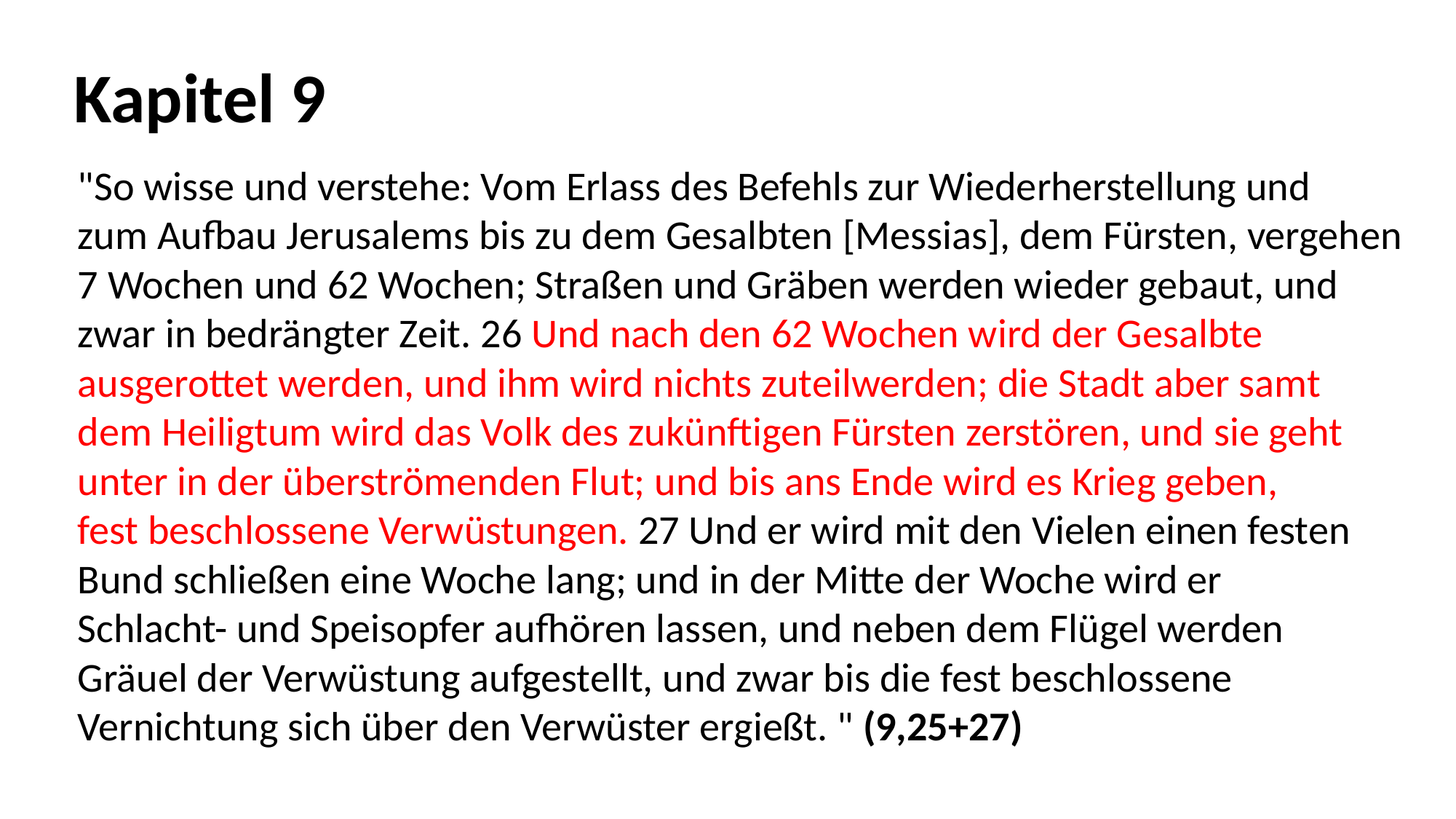

Kapitel 9
"So wisse und verstehe: Vom Erlass des Befehls zur Wiederherstellung und
zum Aufbau Jerusalems bis zu dem Gesalbten [Messias], dem Fürsten, vergehen
7 Wochen und 62 Wochen; Straßen und Gräben werden wieder gebaut, und
zwar in bedrängter Zeit. 26 Und nach den 62 Wochen wird der Gesalbte
ausgerottet werden, und ihm wird nichts zuteilwerden; die Stadt aber samt
dem Heiligtum wird das Volk des zukünftigen Fürsten zerstören, und sie geht
unter in der überströmenden Flut; und bis ans Ende wird es Krieg geben,
fest beschlossene Verwüstungen. 27 Und er wird mit den Vielen einen festen
Bund schließen eine Woche lang; und in der Mitte der Woche wird er
Schlacht- und Speisopfer aufhören lassen, und neben dem Flügel werden
Gräuel der Verwüstung aufgestellt, und zwar bis die fest beschlossene
Vernichtung sich über den Verwüster ergießt. " (9,25+27)